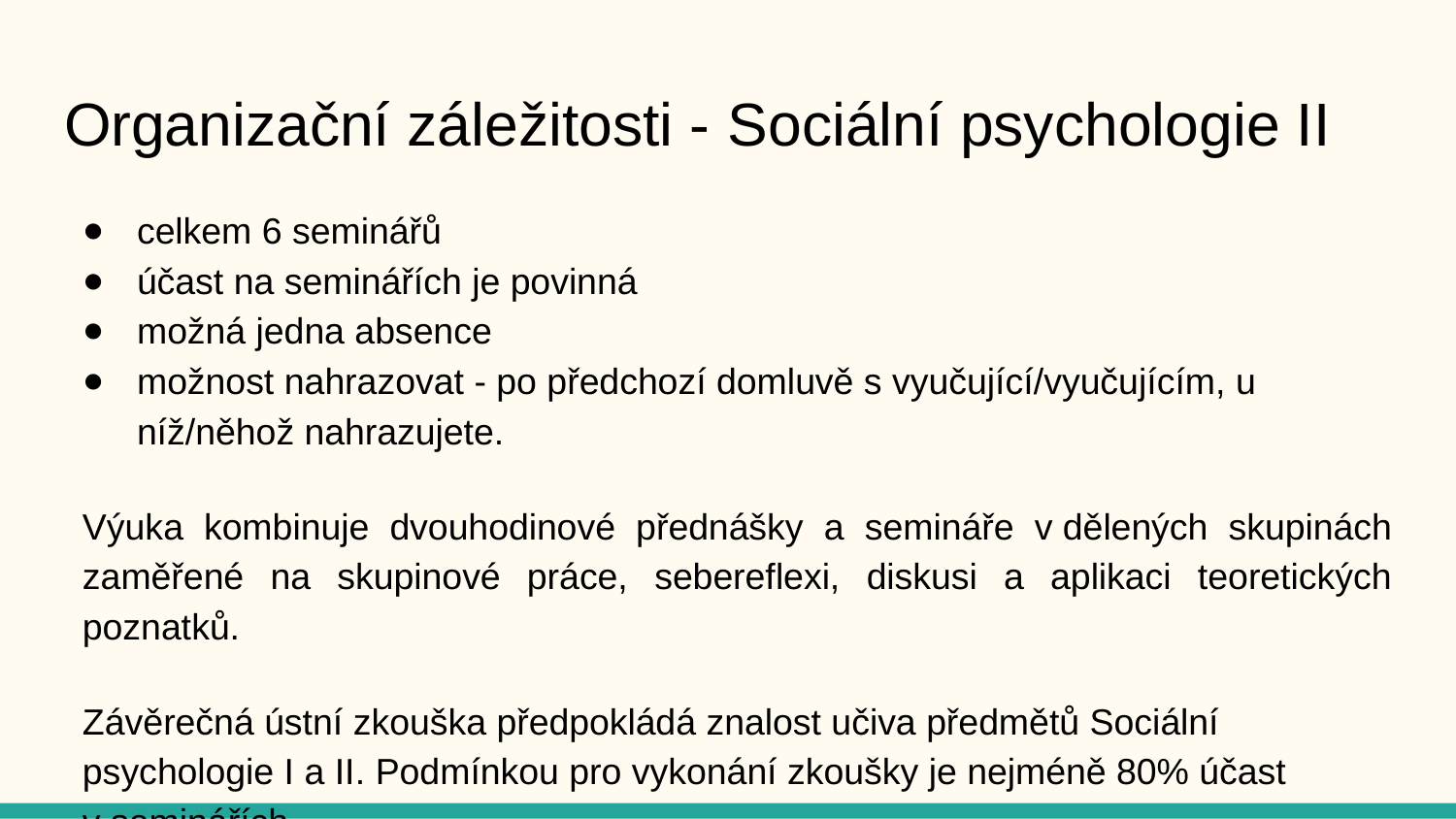

# Organizační záležitosti - Sociální psychologie II
celkem 6 seminářů
účast na seminářích je povinná
možná jedna absence
možnost nahrazovat - po předchozí domluvě s vyučující/vyučujícím, u níž/něhož nahrazujete.

Výuka kombinuje dvouhodinové přednášky a semináře v dělených skupinách zaměřené na skupinové práce, sebereflexi, diskusi a aplikaci teoretických poznatků.

Závěrečná ústní zkouška předpokládá znalost učiva předmětů Sociální psychologie I a II. Podmínkou pro vykonání zkoušky je nejméně 80% účast v seminářích.